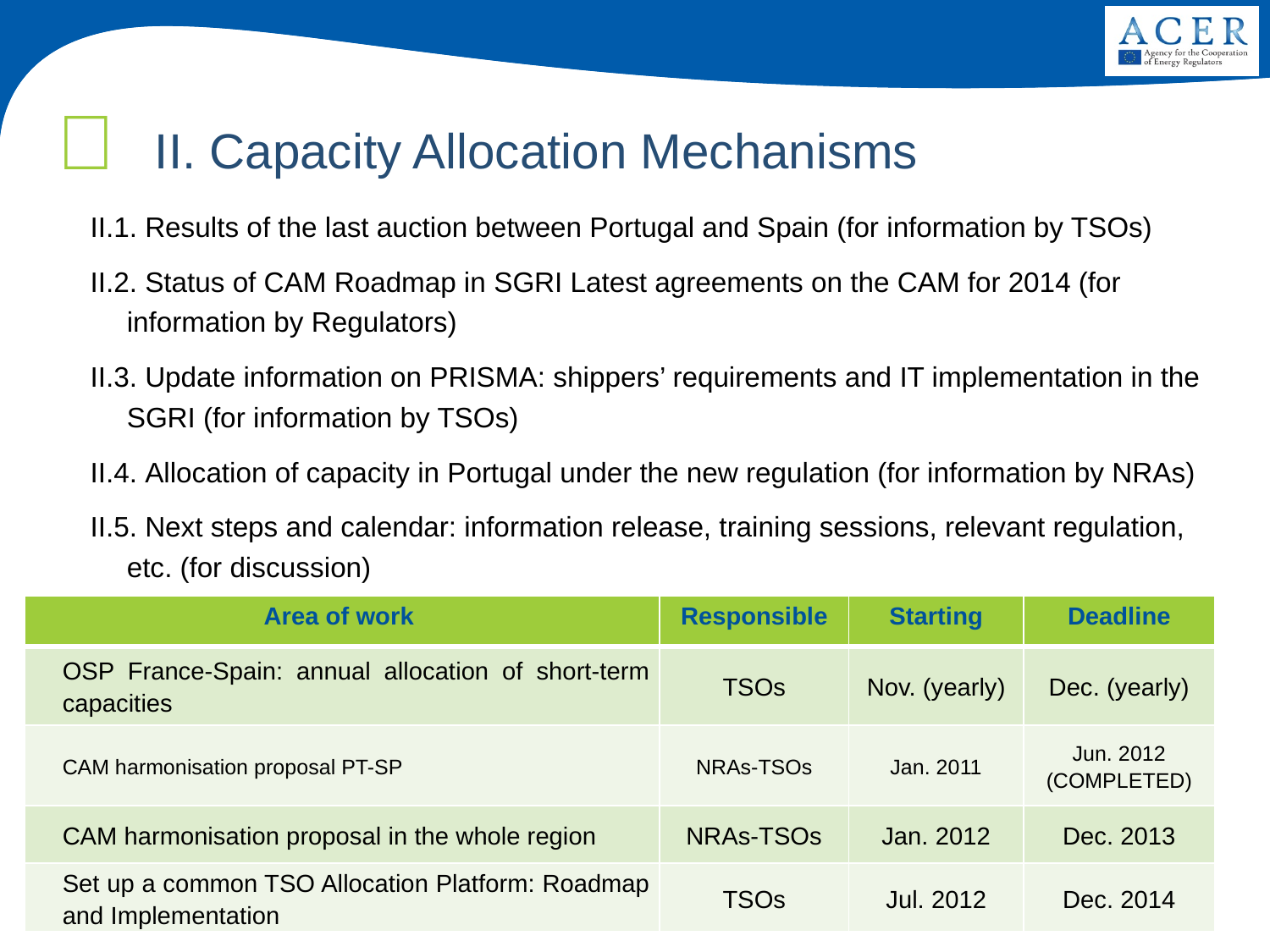

II. Capacity Allocation Mechanisms
II.1. Results of the last auction between Portugal and Spain (for information by TSOs)
II.2. Status of CAM Roadmap in SGRI Latest agreements on the CAM for 2014 (for information by Regulators)
II.3. Update information on PRISMA: shippers’ requirements and IT implementation in the SGRI (for information by TSOs)
II.4. Allocation of capacity in Portugal under the new regulation (for information by NRAs)
II.5. Next steps and calendar: information release, training sessions, relevant regulation, etc. (for discussion)
| Area of work | Responsible | Starting | Deadline |
| --- | --- | --- | --- |
| OSP France-Spain: annual allocation of short-term capacities | TSOs | Nov. (yearly) | Dec. (yearly) |
| CAM harmonisation proposal PT-SP | NRAs-TSOs | Jan. 2011 | Jun. 2012 (COMPLETED) |
| CAM harmonisation proposal in the whole region | NRAs-TSOs | Jan. 2012 | Dec. 2013 |
| Set up a common TSO Allocation Platform: Roadmap and Implementation | TSOs | Jul. 2012 | Dec. 2014 |